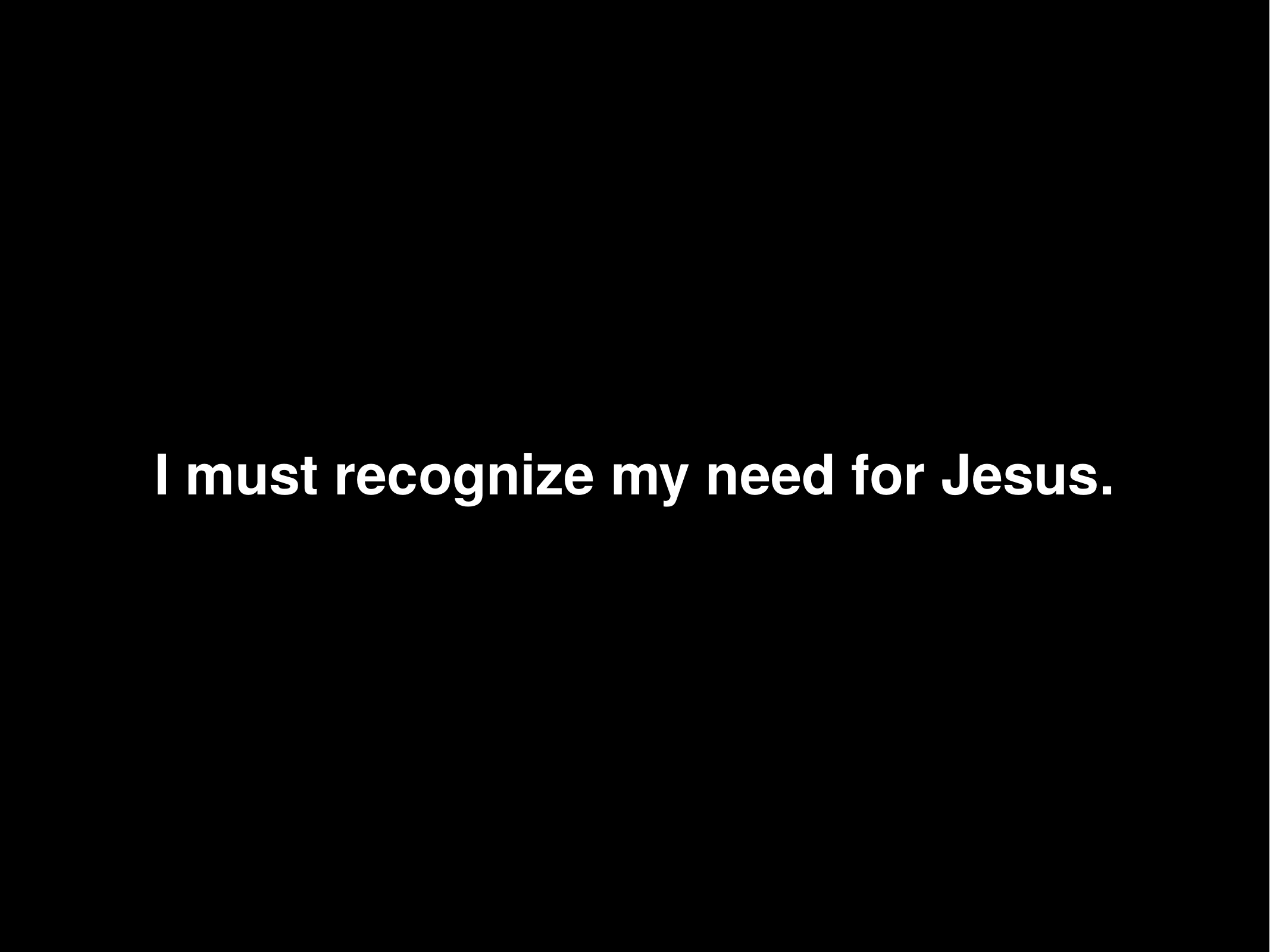

I must recognize my need for Jesus.